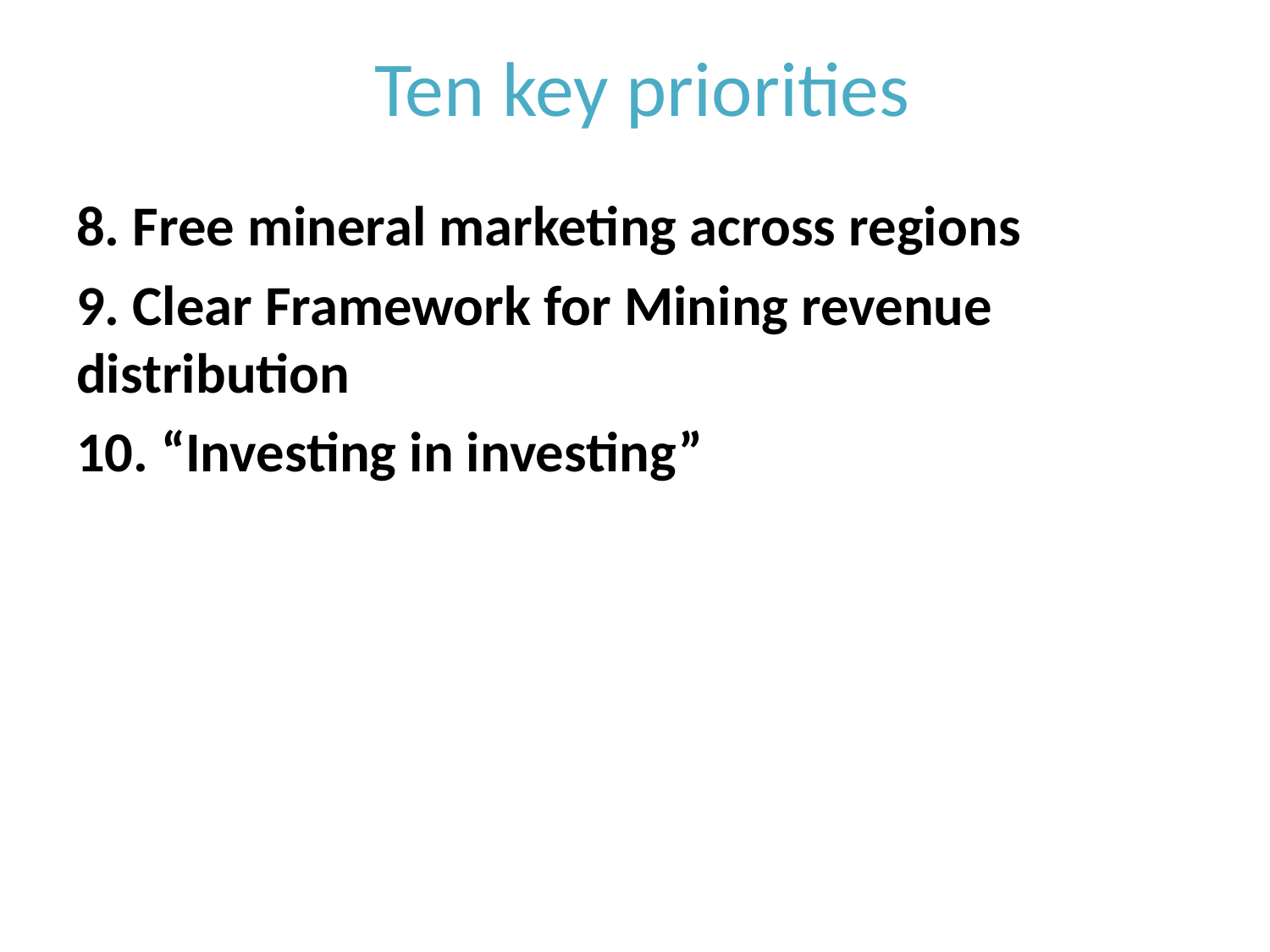

# Ten key priorities

8. Free mineral marketing across regions
9. Clear Framework for Mining revenue distribution
10. “Investing in investing”